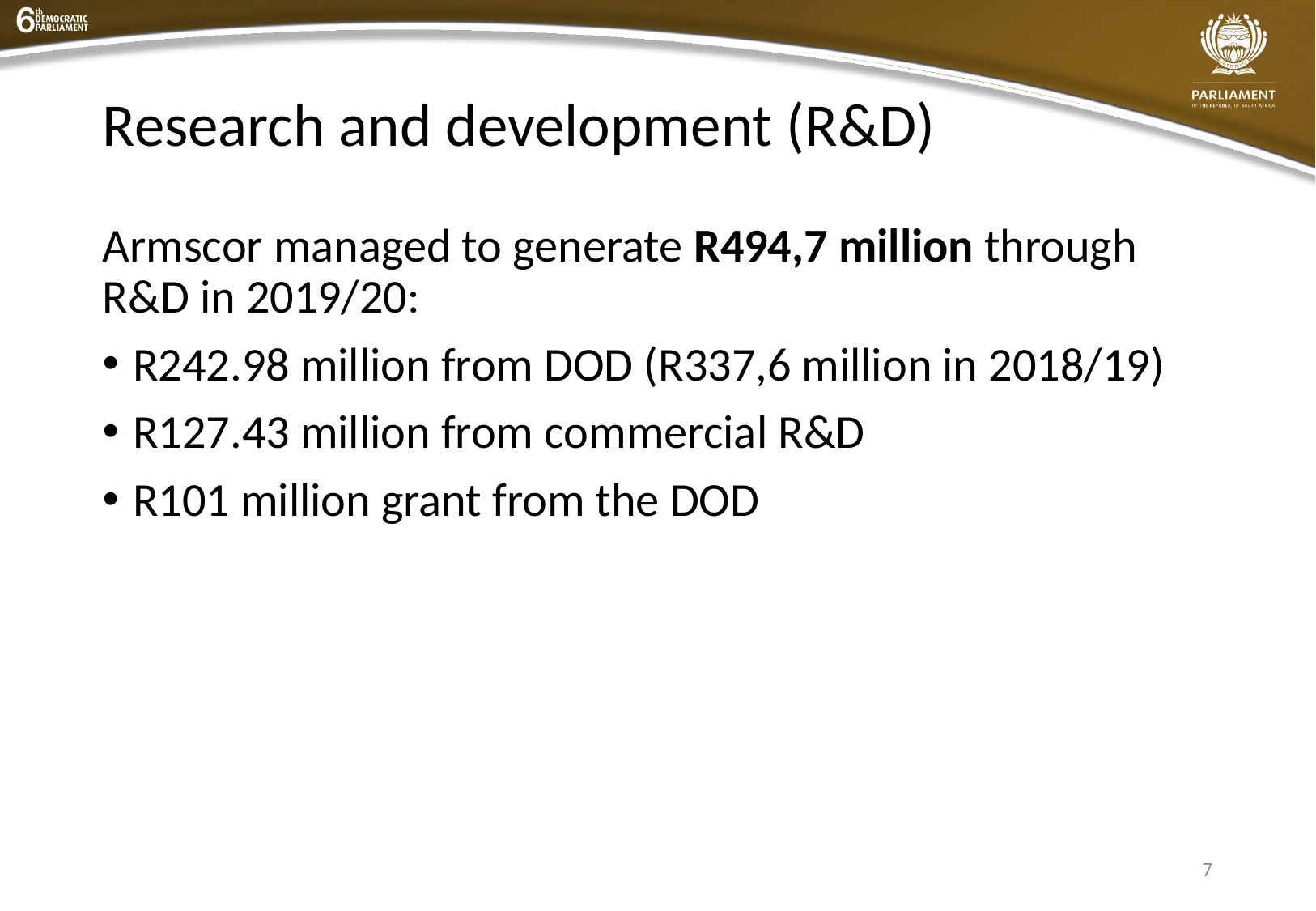

# Research and development (R&D)
Armscor managed to generate R494,7 million through R&D in 2019/20:
R242.98 million from DOD (R337,6 million in 2018/19)
R127.43 million from commercial R&D
R101 million grant from the DOD

7